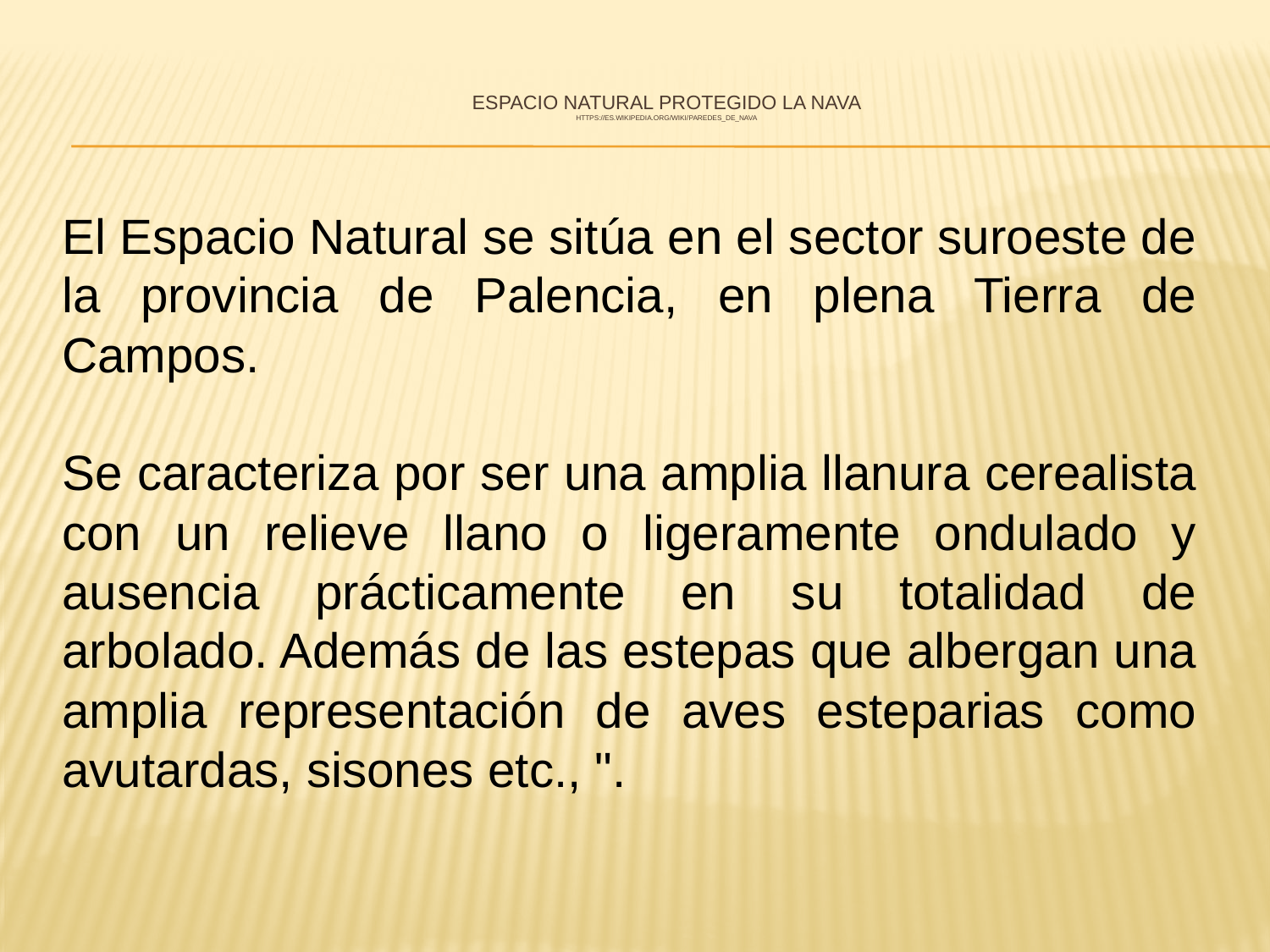

# Espacio Natural PROTEGIDO LA NAVA https://es.wikipedia.org/wiki/Paredes_de_Nava
El Espacio Natural se sitúa en el sector suroeste de la provincia de Palencia, en plena Tierra de Campos.

Se caracteriza por ser una amplia llanura cerealista con un relieve llano o ligeramente ondulado y ausencia prácticamente en su totalidad de arbolado. Además de las estepas que albergan una amplia representación de aves esteparias como avutardas, sisones etc., ".